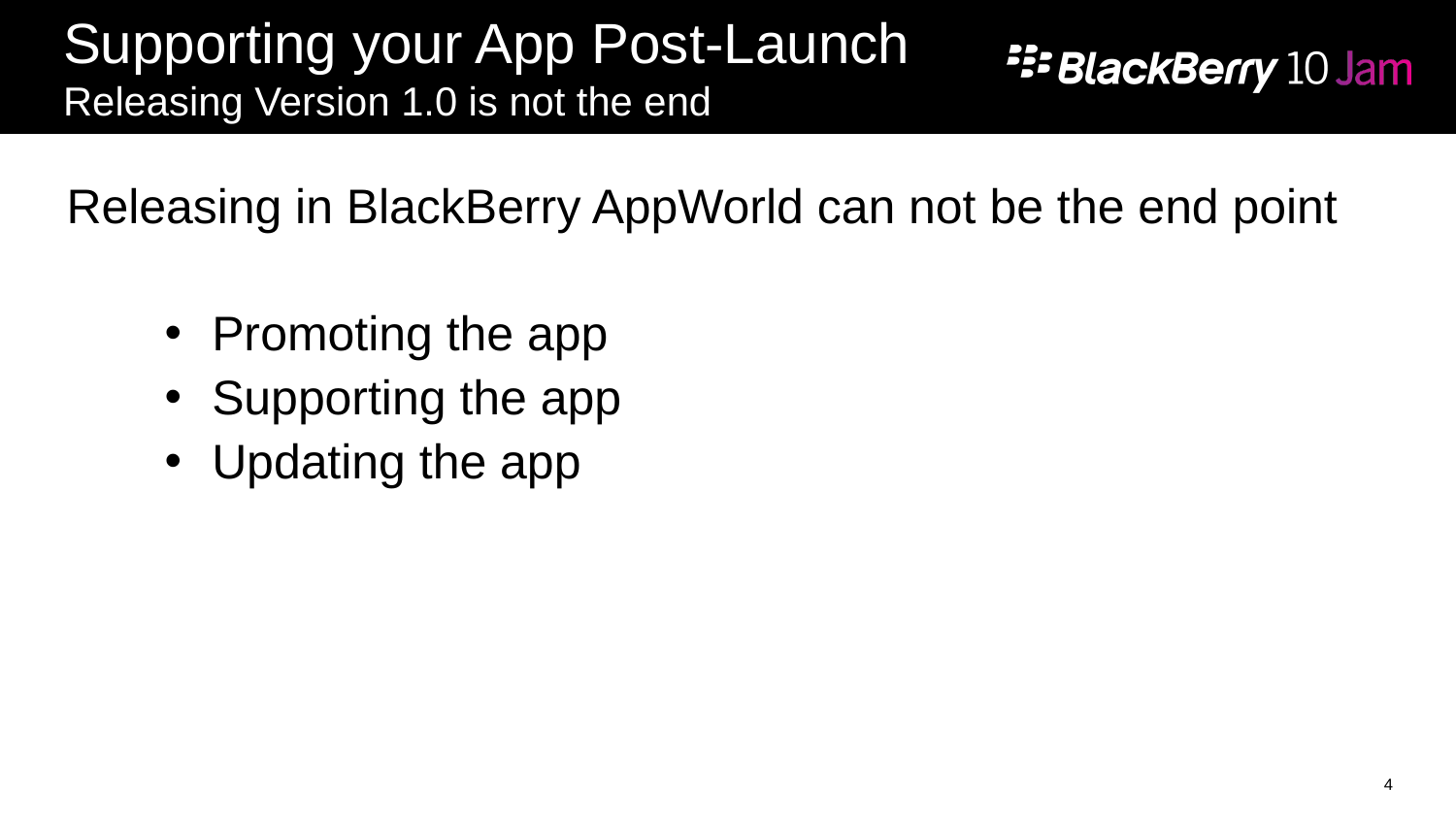

# Supporting your App Post-Launch Releasing Version 1.0 is not the end
Releasing in BlackBerry AppWorld can not be the end point

Promoting the app
Supporting the app
Updating the app
4